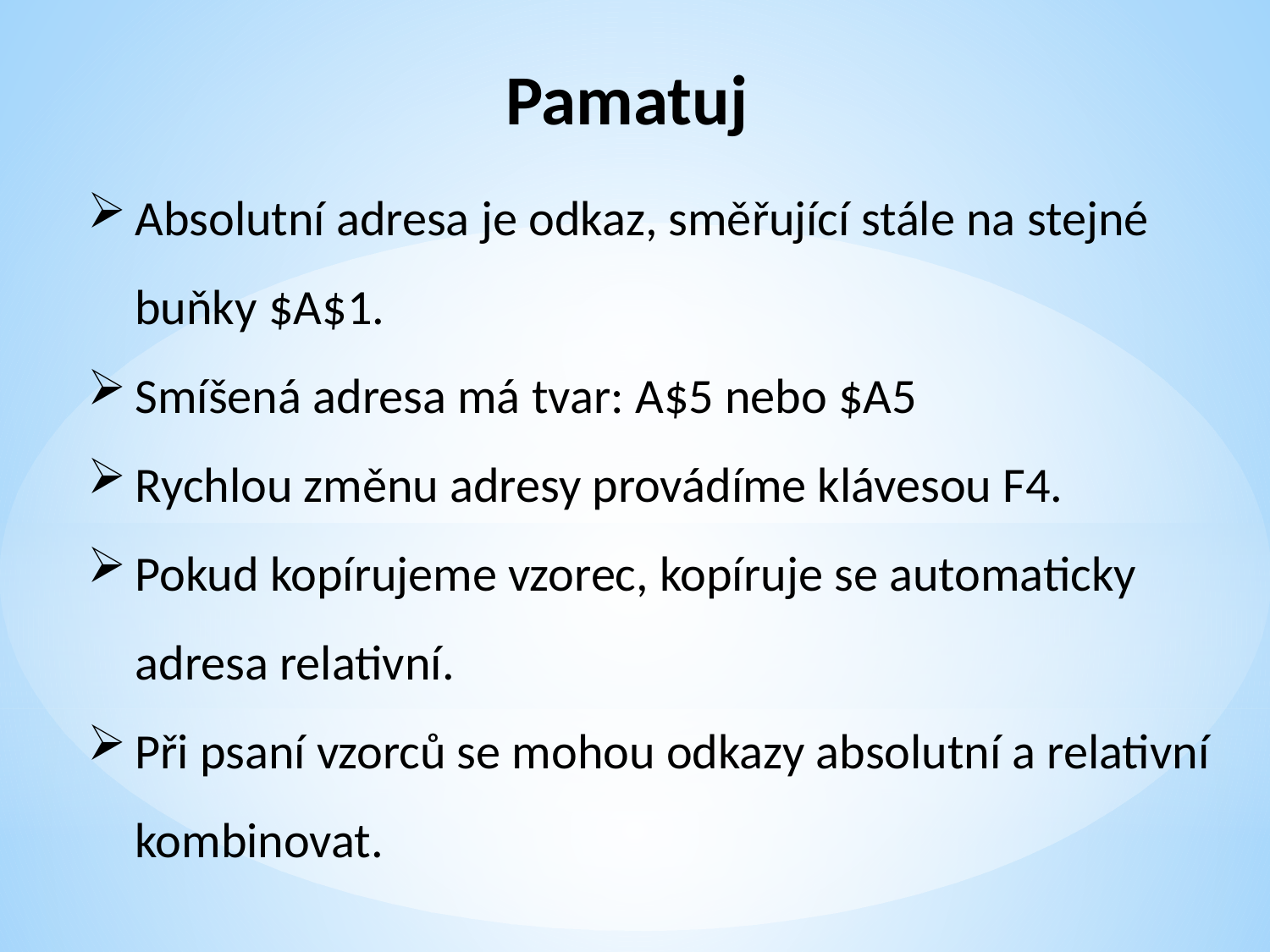

Pamatuj
Absolutní adresa je odkaz, směřující stále na stejné buňky $A$1.
Smíšená adresa má tvar: A$5 nebo $A5
Rychlou změnu adresy provádíme klávesou F4.
Pokud kopírujeme vzorec, kopíruje se automaticky adresa relativní.
Při psaní vzorců se mohou odkazy absolutní a relativní kombinovat.